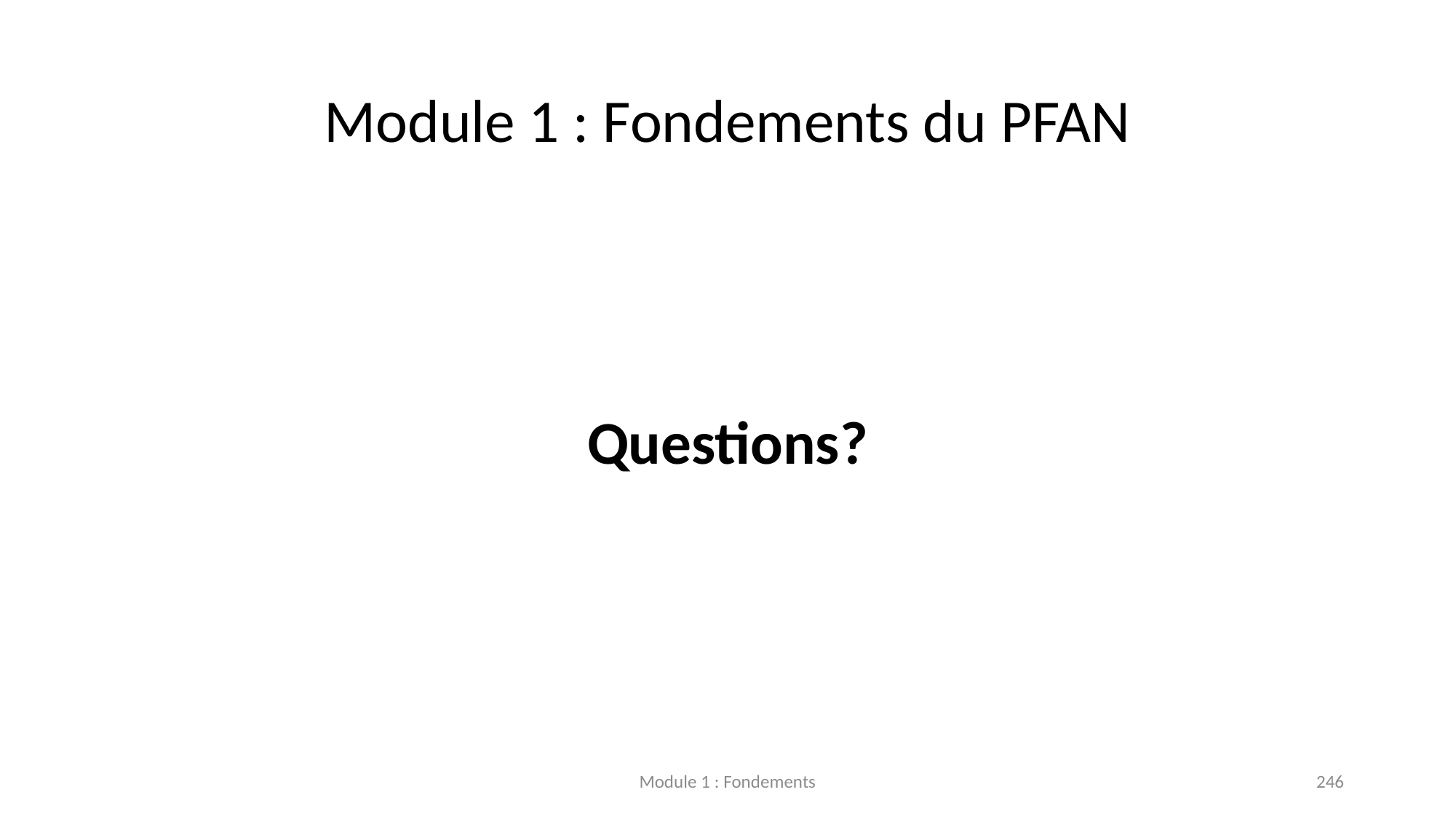

# Module 1 : Fondements du PFAN

Questions?
Module 1 : Fondements
246